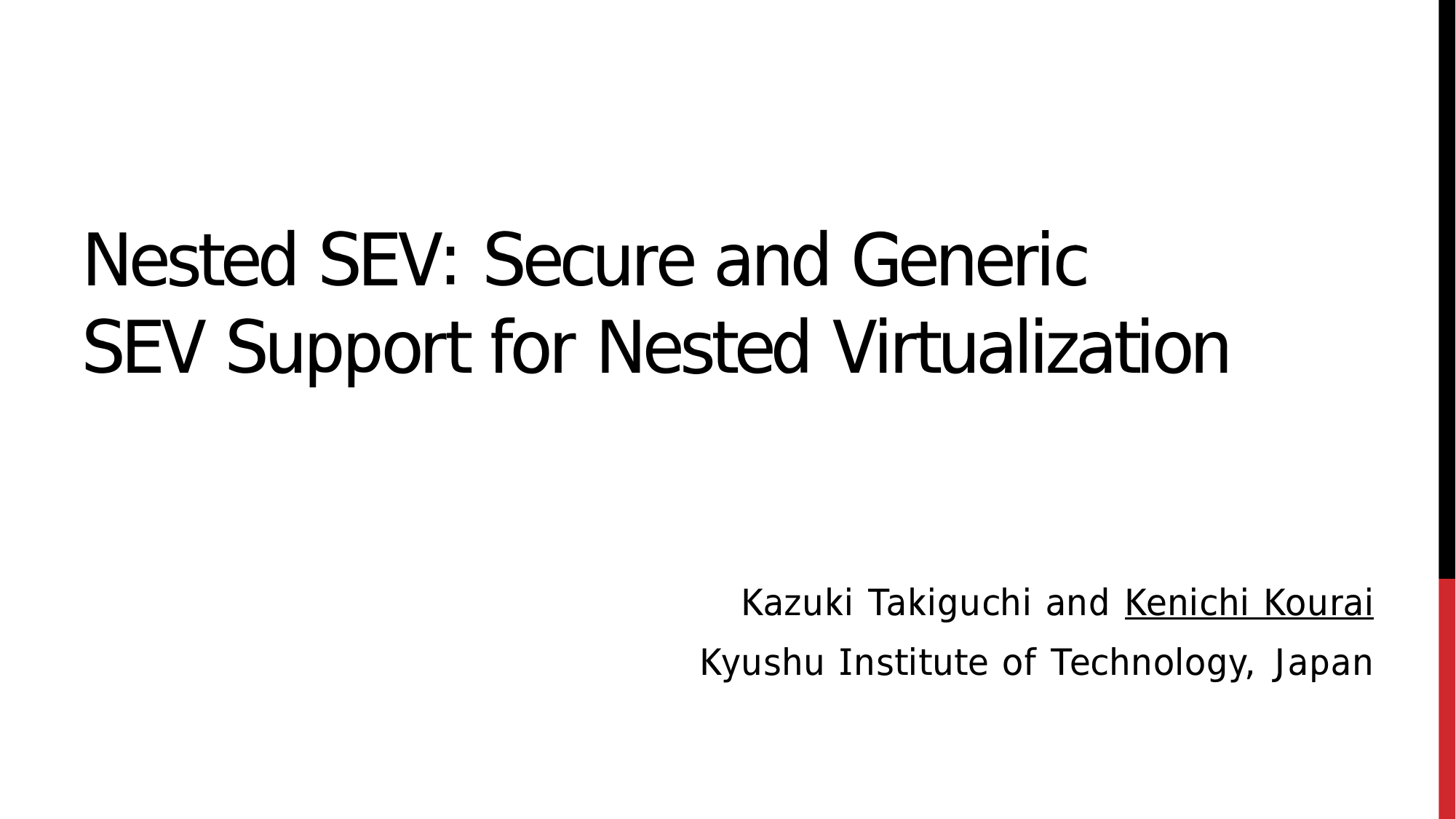

# Nested SEV: Secure and Generic SEV Support for Nested Virtualization
 Kazuki Takiguchi and Kenichi Kourai
Kyushu Institute of Technology, Japan